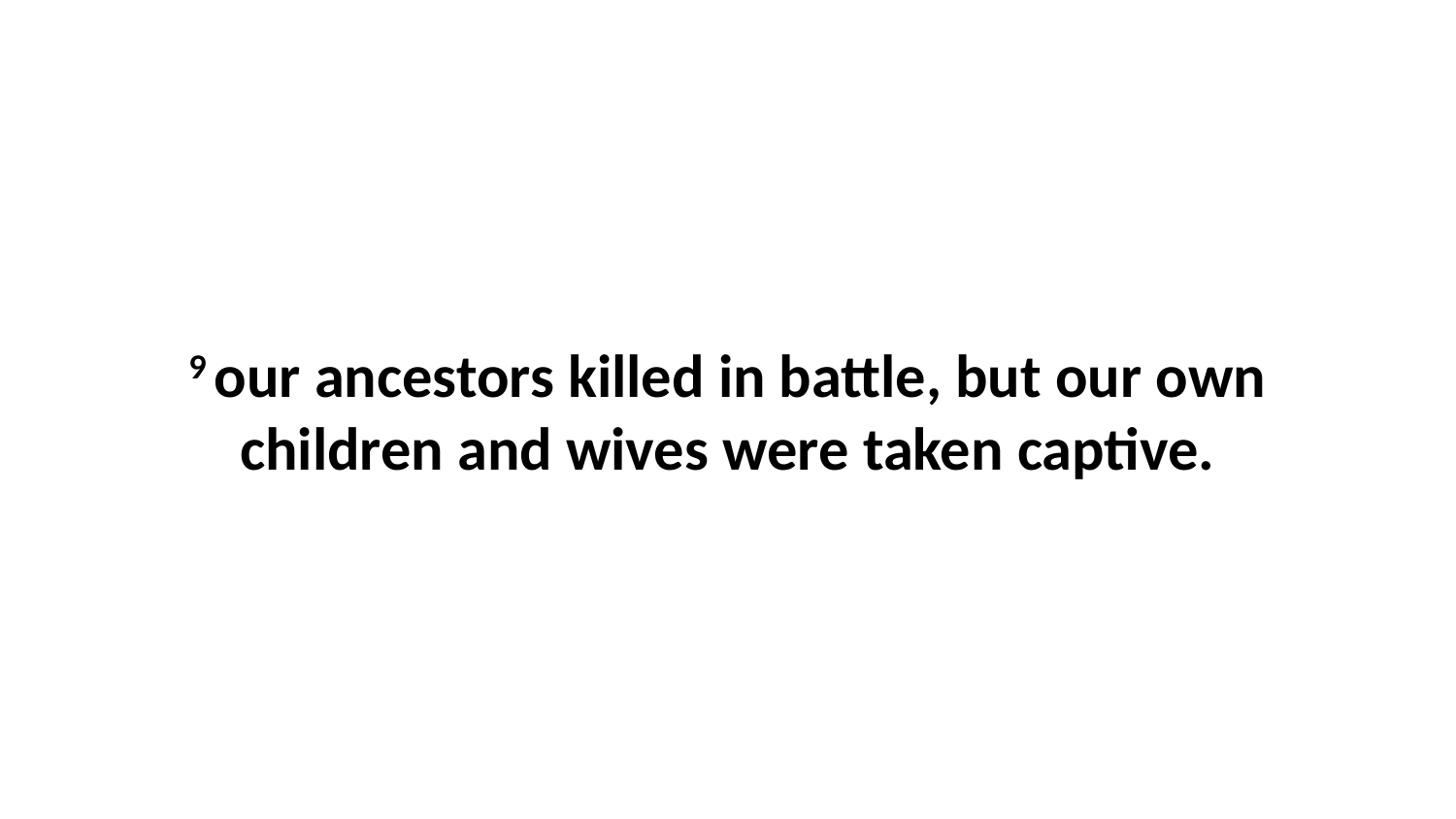

9 our ancestors killed in battle, but our own children and wives were taken captive.